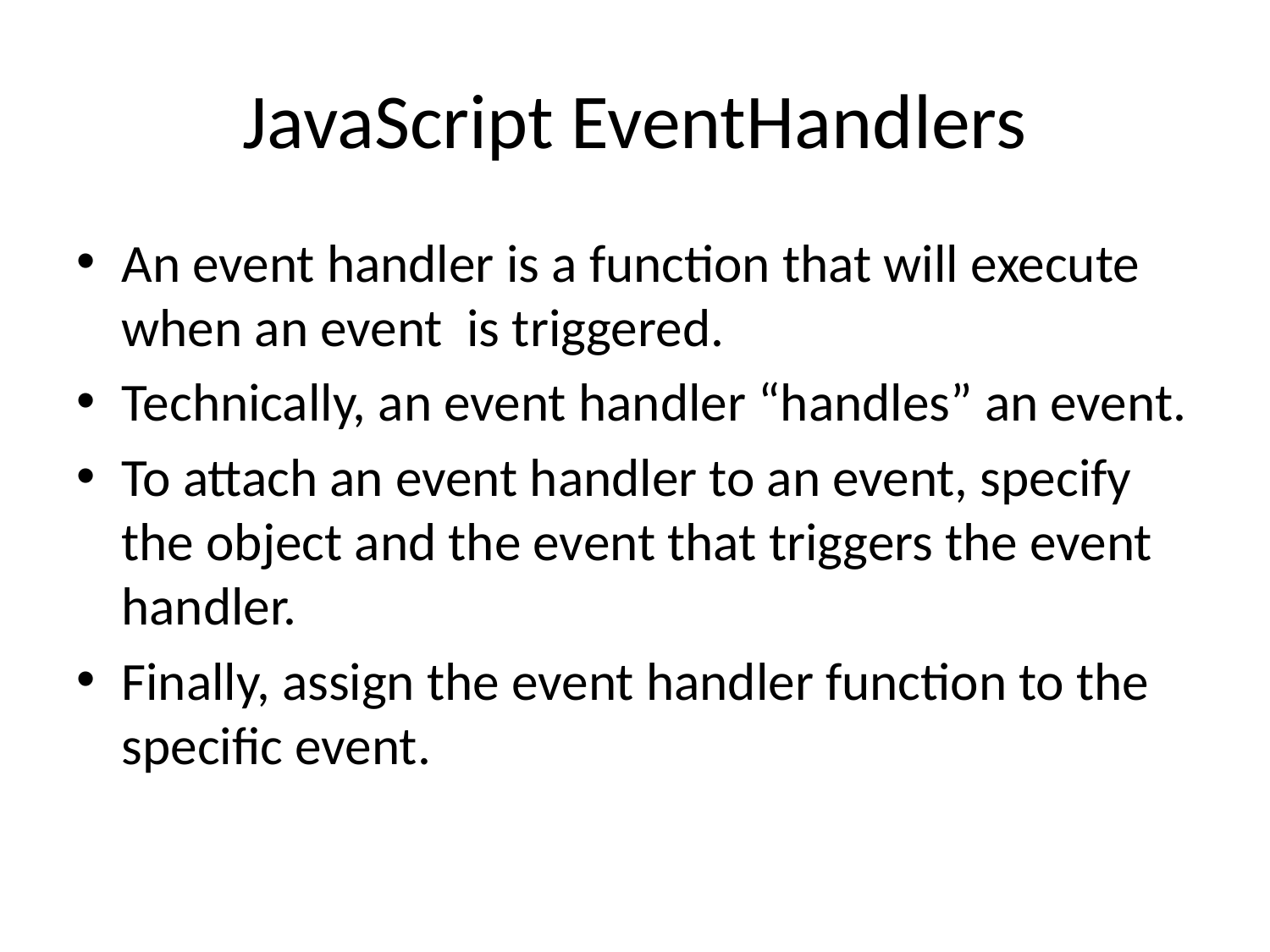

# JavaScript EventHandlers
An event handler is a function that will execute when an event  is triggered.
Technically, an event handler “handles” an event.
To attach an event handler to an event, specify the object and the event that triggers the event handler.
Finally, assign the event handler function to the specific event.